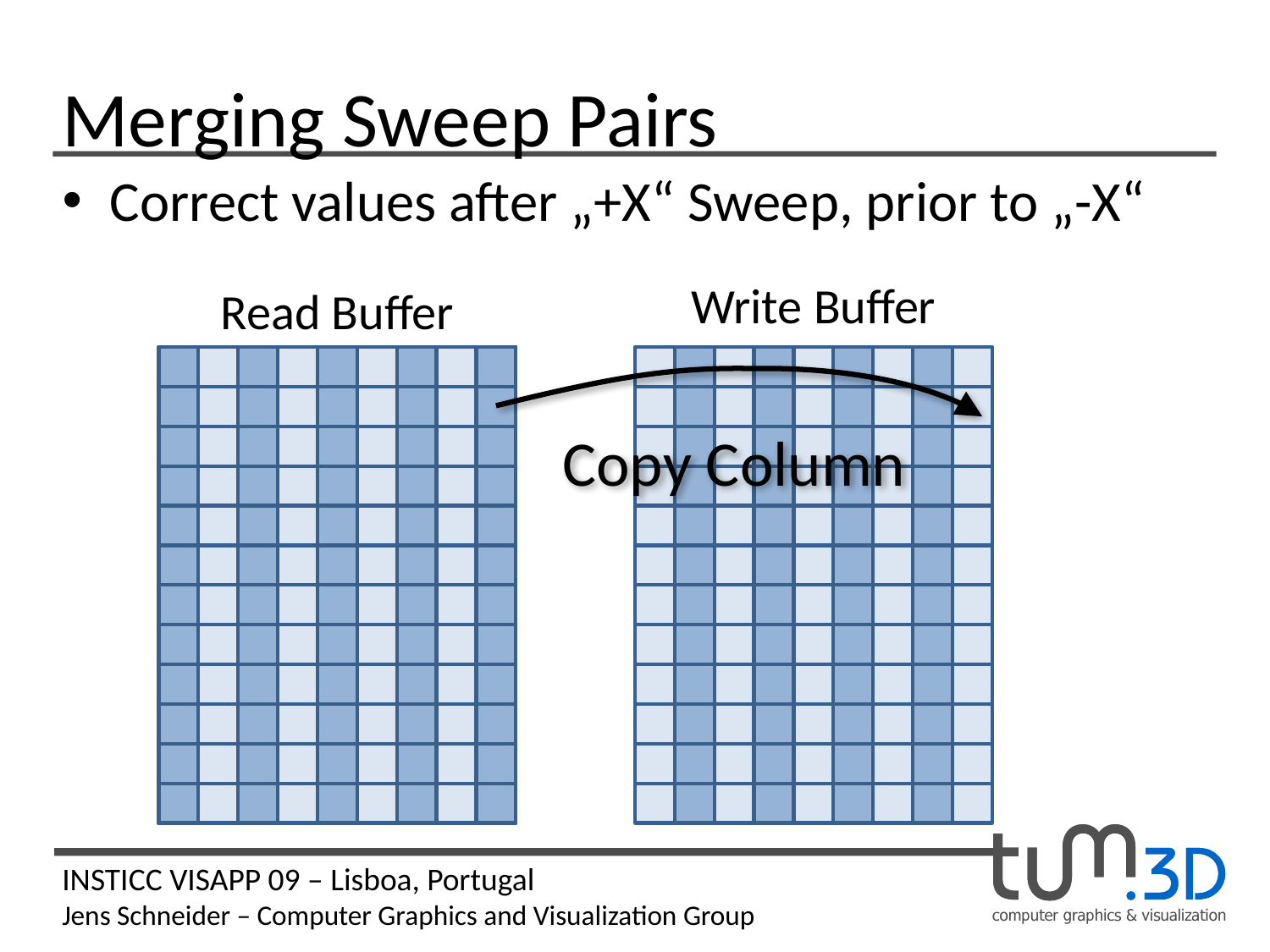

# Merging Sweep Pairs
Correct values after „+X“ Sweep, prior to „-X“

Write Buffer
Read Buffer

Copy Column